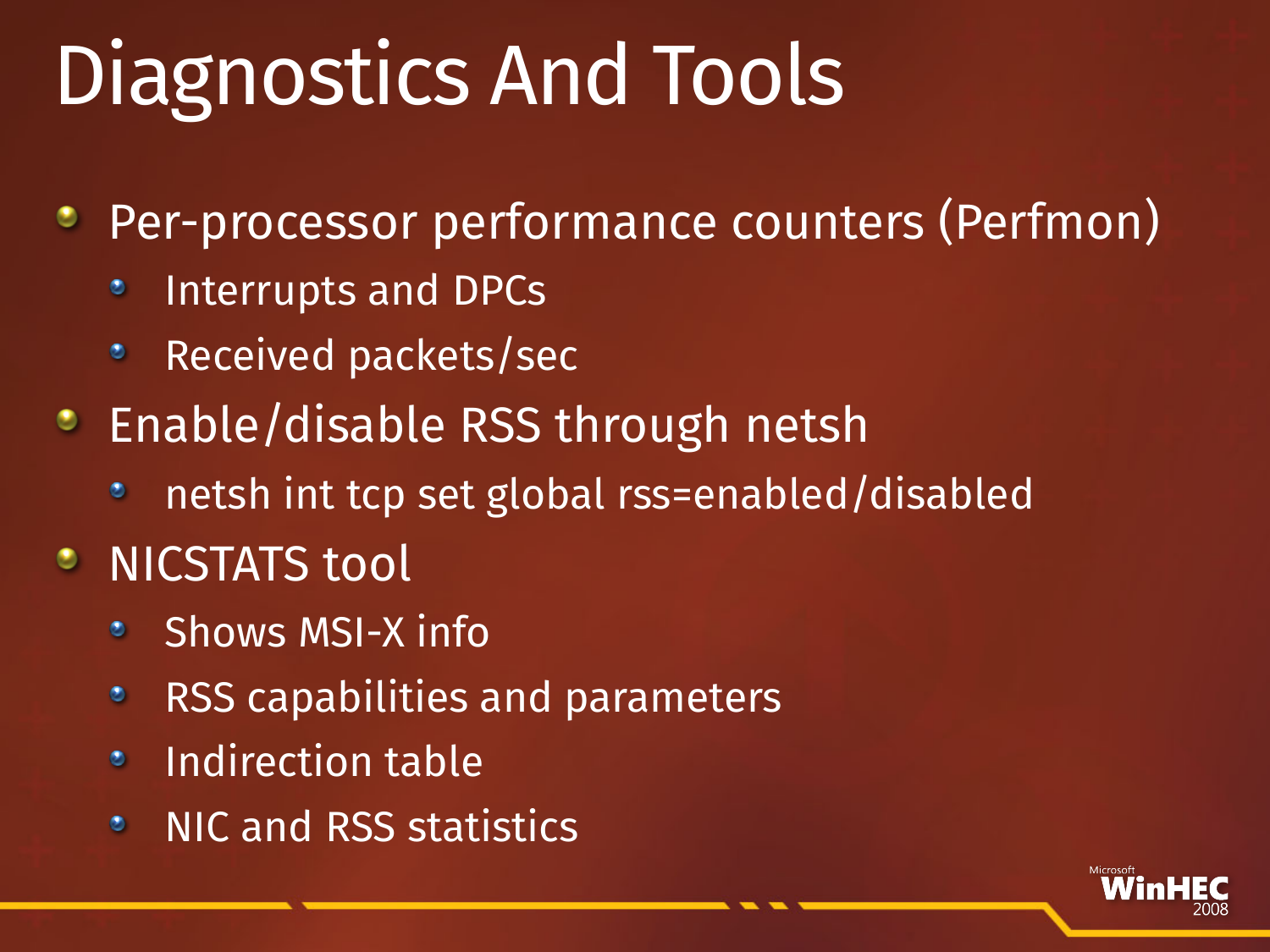

# Diagnostics And Tools
Per-processor performance counters (Perfmon)
Interrupts and DPCs
Received packets/sec
Enable/disable RSS through netsh
netsh int tcp set global rss=enabled/disabled
NICSTATS tool
Shows MSI-X info
RSS capabilities and parameters
Indirection table
NIC and RSS statistics